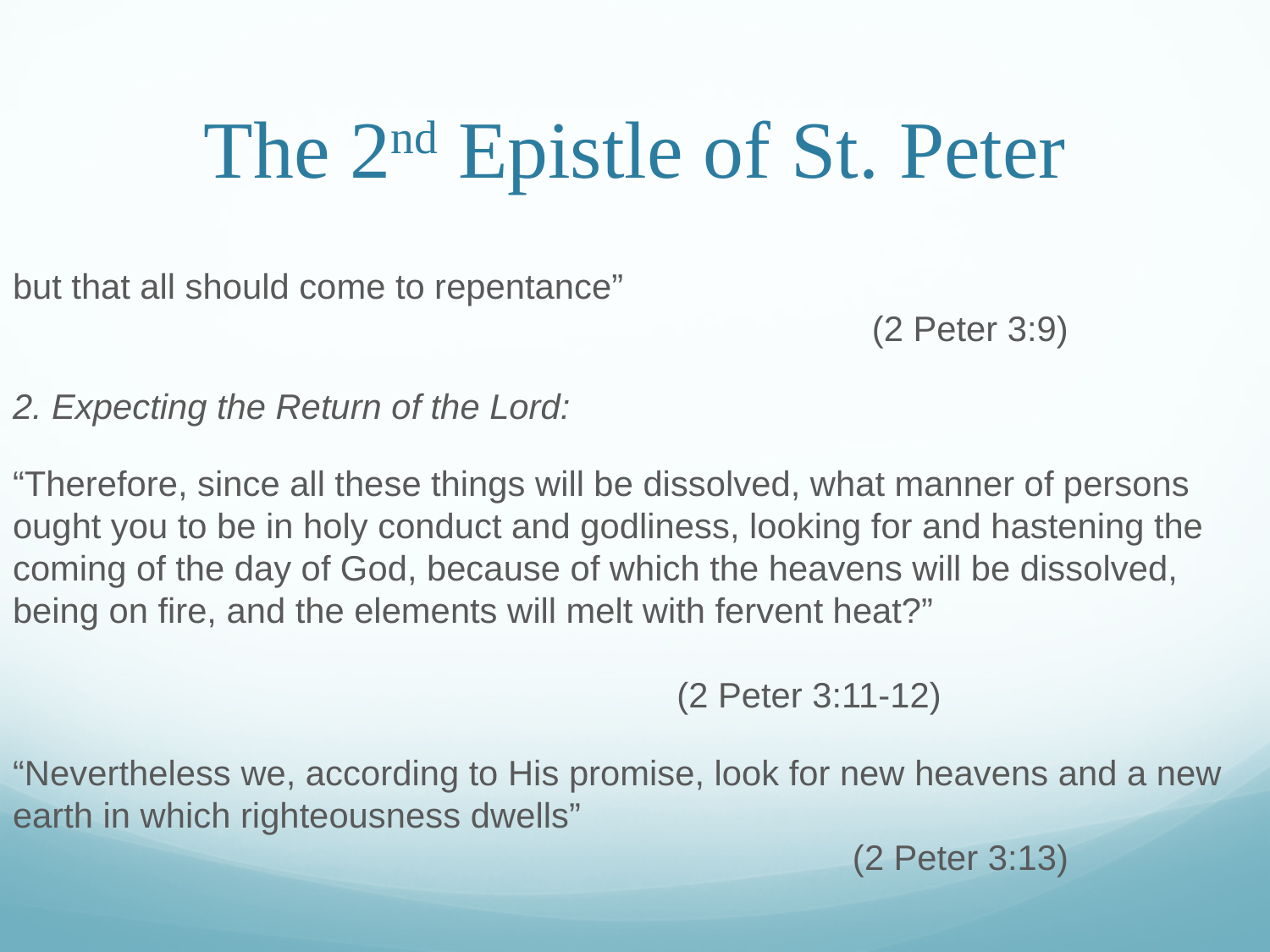

# The 2nd Epistle of St. Peter
but that all should come to repentance”											          (2 Peter 3:9)
2. Expecting the Return of the Lord:
“Therefore, since all these things will be dissolved, what manner of persons ought you to be in holy conduct and godliness, looking for and hastening the coming of the day of God, because of which the heavens will be dissolved, being on fire, and the elements will melt with fervent heat?”							 									   (2 Peter 3:11-12)
“Nevertheless we, according to His promise, look for new heavens and a new earth in which righteousness dwells”											        (2 Peter 3:13)